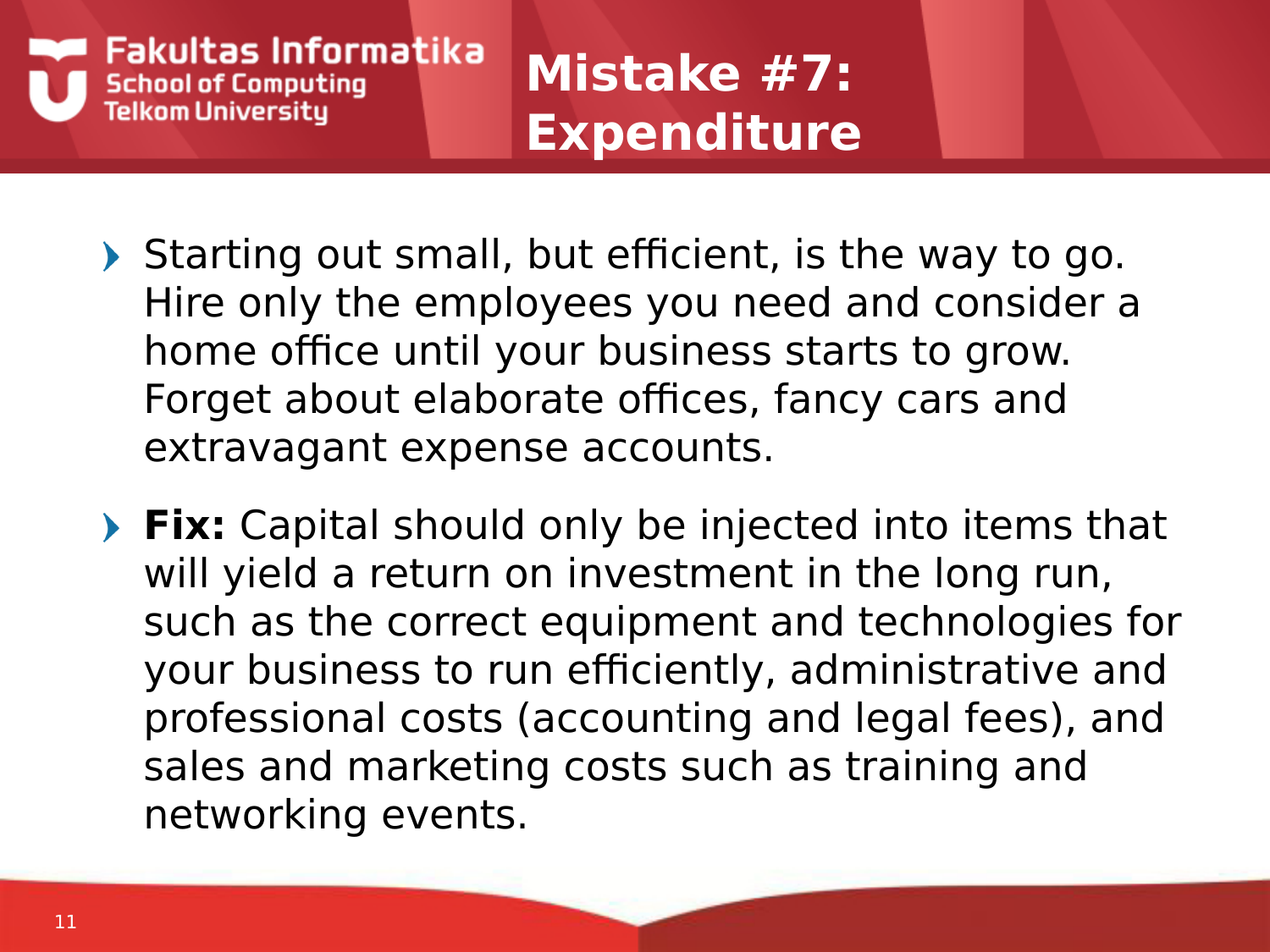

# Mistake #7: Expenditure
Starting out small, but efficient, is the way to go. Hire only the employees you need and consider a home office until your business starts to grow. Forget about elaborate offices, fancy cars and extravagant expense accounts.
Fix: Capital should only be injected into items that will yield a return on investment in the long run, such as the correct equipment and technologies for your business to run efficiently, administrative and professional costs (accounting and legal fees), and sales and marketing costs such as training and networking events.

11